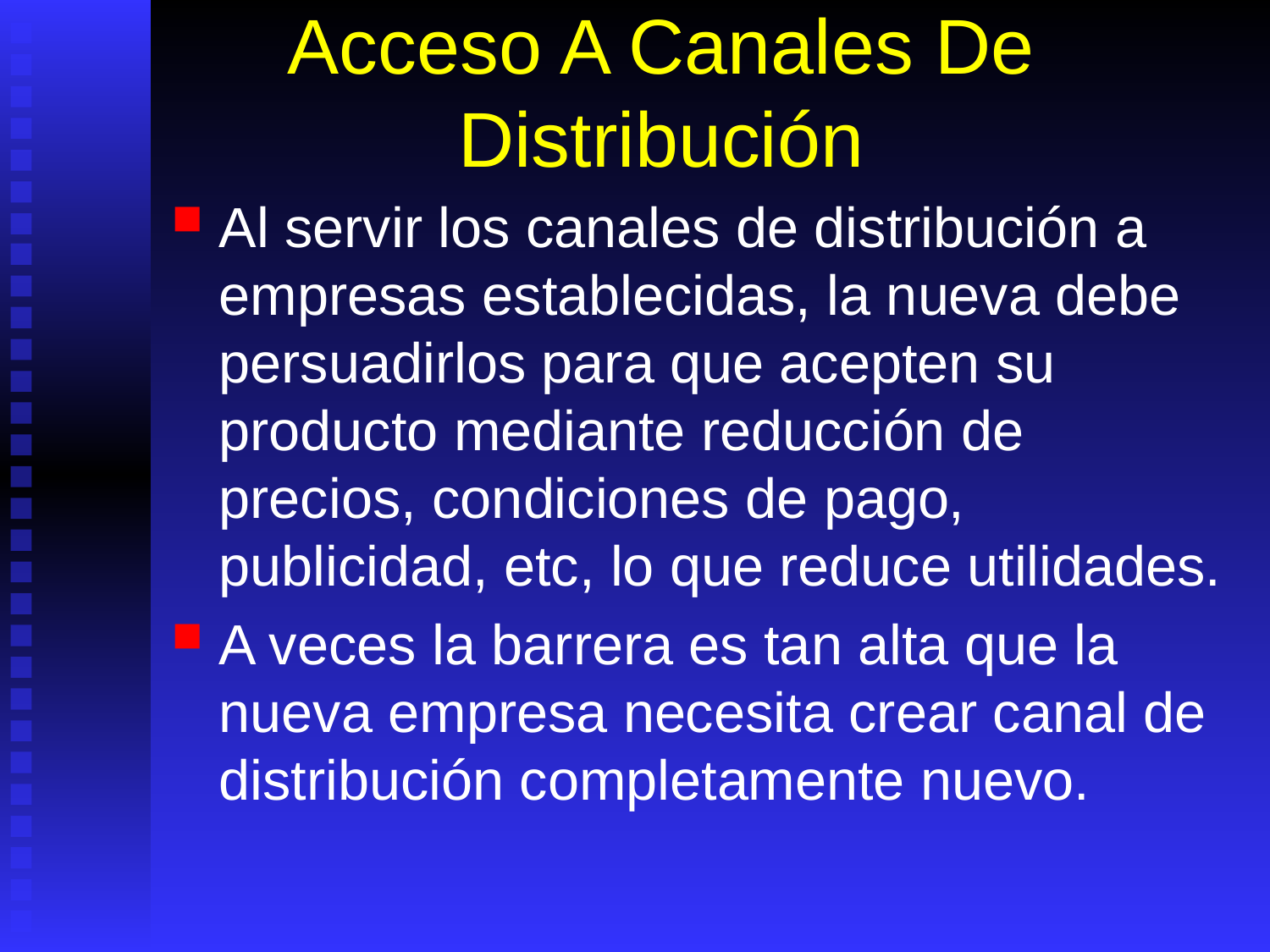

# Acceso A Canales De Distribución
Al servir los canales de distribución a empresas establecidas, la nueva debe  persuadirlos para que acepten su producto mediante reducción de precios, condiciones de pago, publicidad, etc, lo que reduce utilidades.
A veces la barrera es tan alta que la nueva empresa necesita crear canal de distribución completamente nuevo.